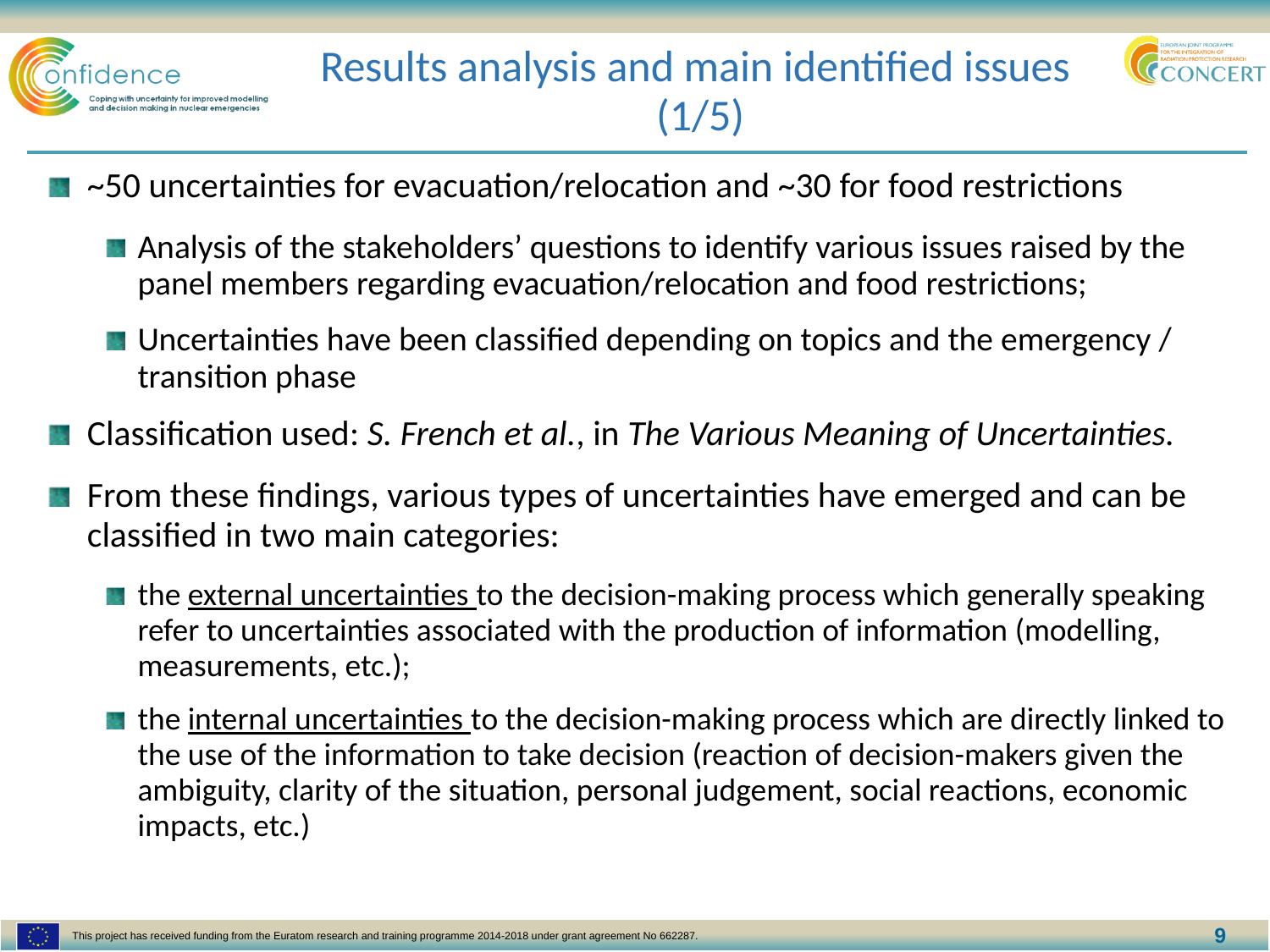

# Results analysis and main identified issues  (1/5)
~50 uncertainties for evacuation/relocation and ~30 for food restrictions
Analysis of the stakeholders’ questions to identify various issues raised by the panel members regarding evacuation/relocation and food restrictions;
Uncertainties have been classified depending on topics and the emergency / transition phase
Classification used: S. French et al., in The Various Meaning of Uncertainties.
From these findings, various types of uncertainties have emerged and can be classified in two main categories:
the external uncertainties to the decision-making process which generally speaking refer to uncertainties associated with the production of information (modelling, measurements, etc.);
the internal uncertainties to the decision-making process which are directly linked to the use of the information to take decision (reaction of decision-makers given the ambiguity, clarity of the situation, personal judgement, social reactions, economic impacts, etc.)

9